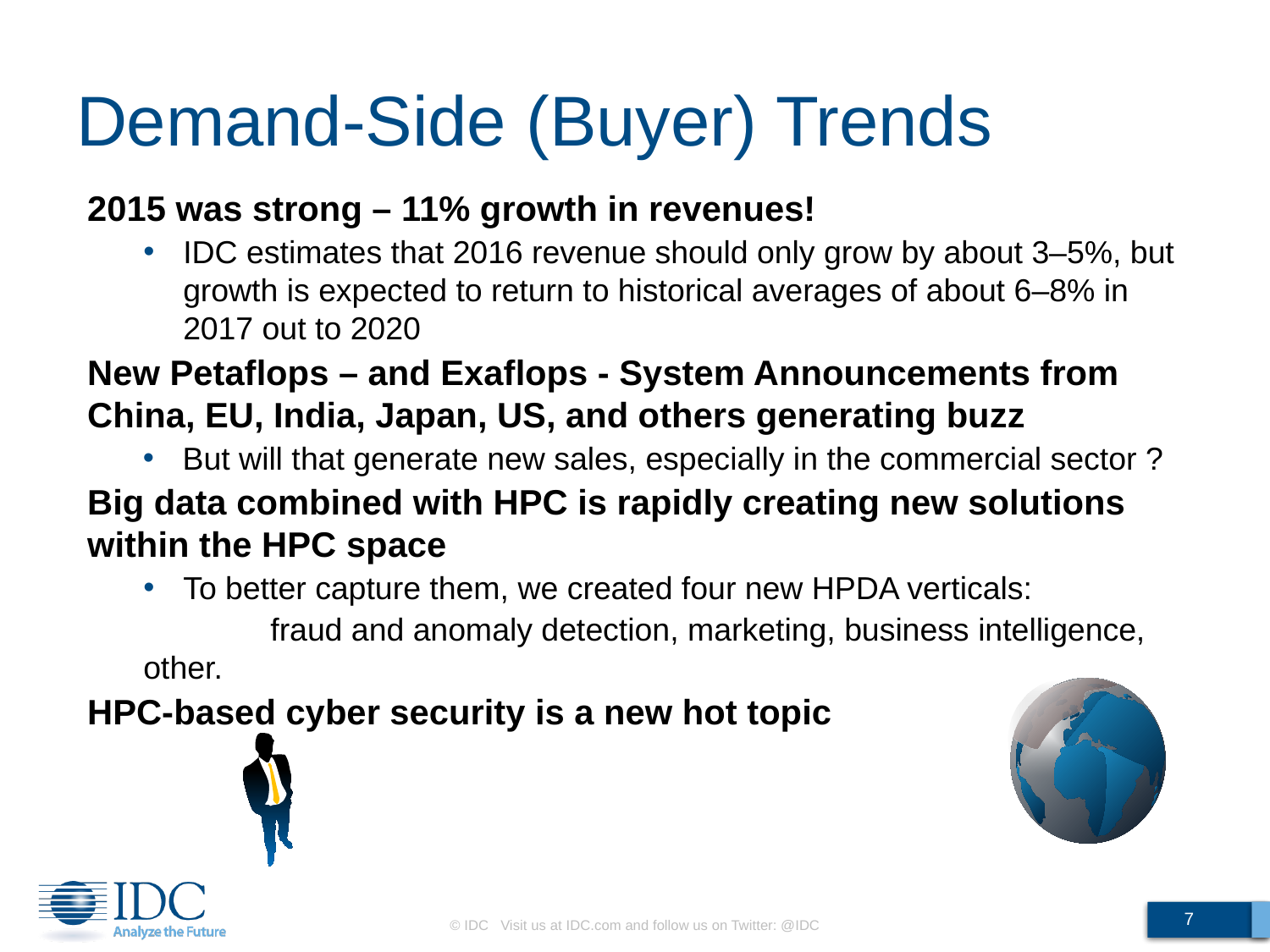

# Demand-Side (Buyer) Trends
2015 was strong – 11% growth in revenues!
IDC estimates that 2016 revenue should only grow by about 3–5%, but growth is expected to return to historical averages of about 6–8% in 2017 out to 2020
New Petaflops – and Exaflops - System Announcements from China, EU, India, Japan, US, and others generating buzz
But will that generate new sales, especially in the commercial sector ?
Big data combined with HPC is rapidly creating new solutions within the HPC space
To better capture them, we created four new HPDA verticals:
 	fraud and anomaly detection, marketing, business intelligence, other.
HPC-based cyber security is a new hot topic

7
© IDC   Visit us at IDC.com and follow us on Twitter: @IDC